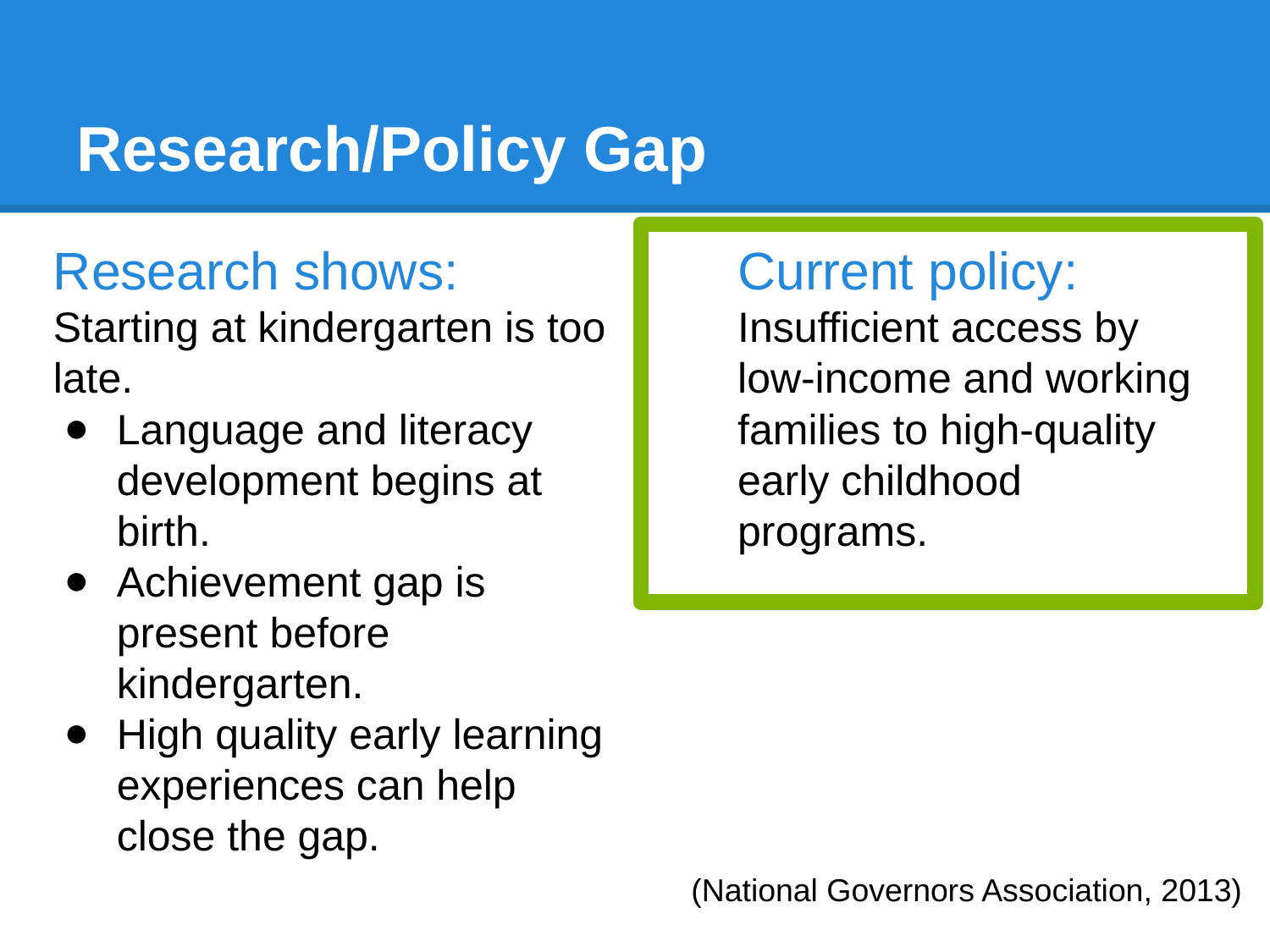

# Research/Policy Gap
Research shows:
Starting at kindergarten is too late.
Language and literacy development begins at birth.
Achievement gap is present before kindergarten.
High quality early learning experiences can help close the gap.

Current policy:
Insufficient access by low-income and working families to high-quality early childhood programs.

(National Governors Association, 2013)